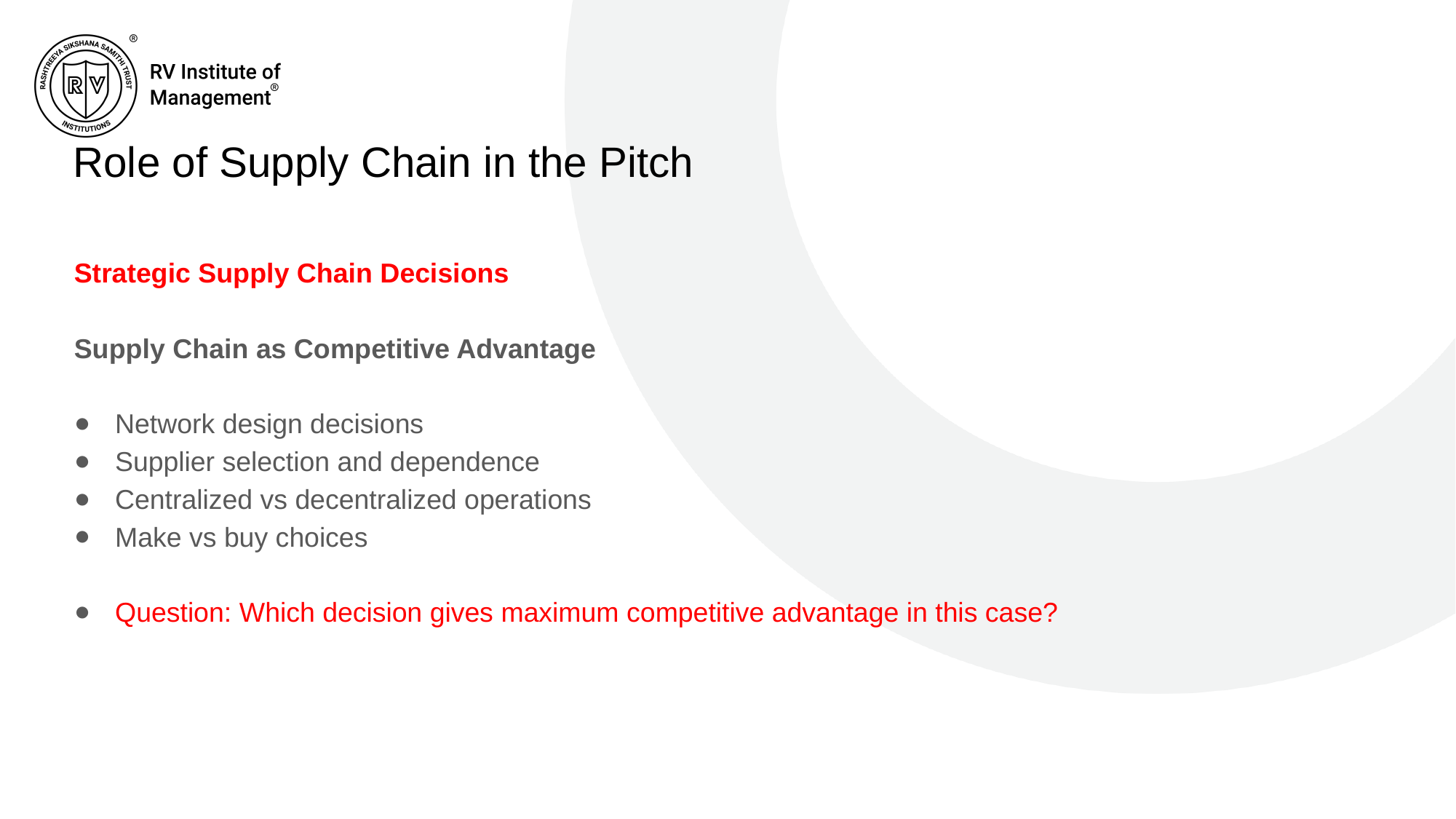

# Role of Supply Chain in the Pitch
Strategic Supply Chain Decisions

Supply Chain as Competitive Advantage

Network design decisions
Supplier selection and dependence
Centralized vs decentralized operations
Make vs buy choices

Question: Which decision gives maximum competitive advantage in this case?